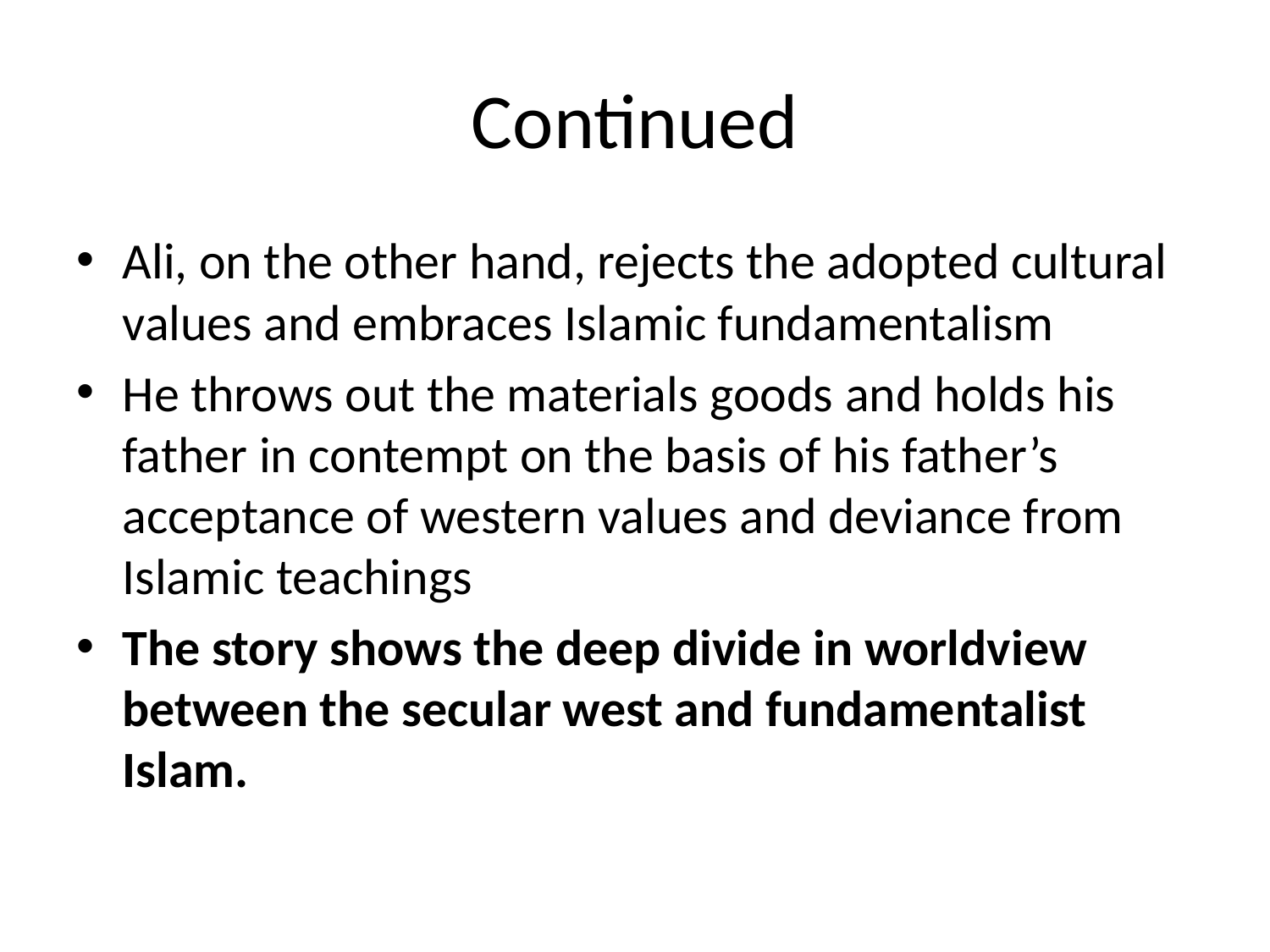

# Continued
Ali, on the other hand, rejects the adopted cultural values and embraces Islamic fundamentalism
He throws out the materials goods and holds his father in contempt on the basis of his father’s acceptance of western values and deviance from Islamic teachings
The story shows the deep divide in worldview between the secular west and fundamentalist Islam.